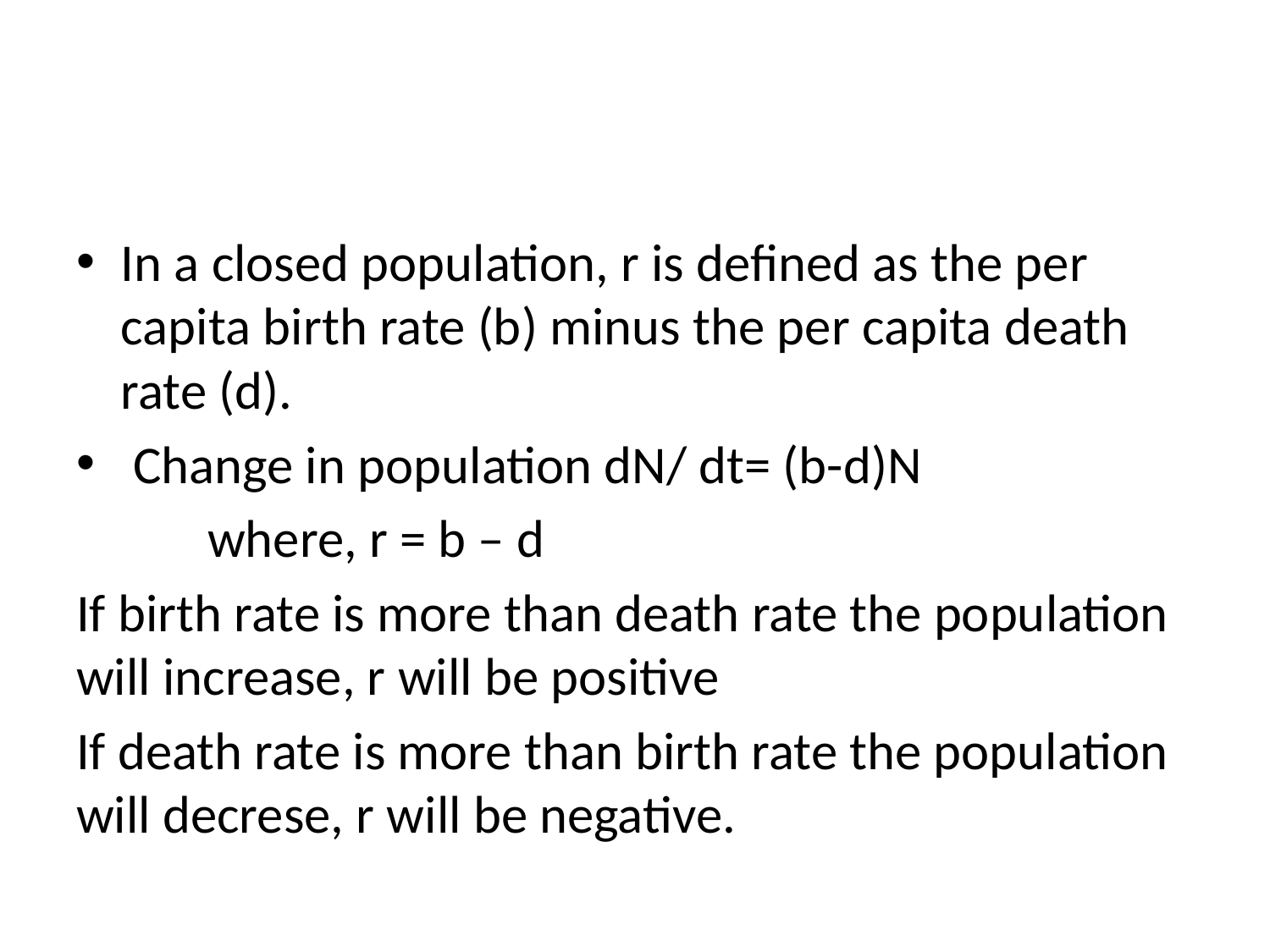

In a closed population, r is defined as the per capita birth rate (b) minus the per capita death rate (d).
 Change in population dN/ dt= (b-d)N
	 where, r = b – d
If birth rate is more than death rate the population will increase, r will be positive
If death rate is more than birth rate the population will decrese, r will be negative.